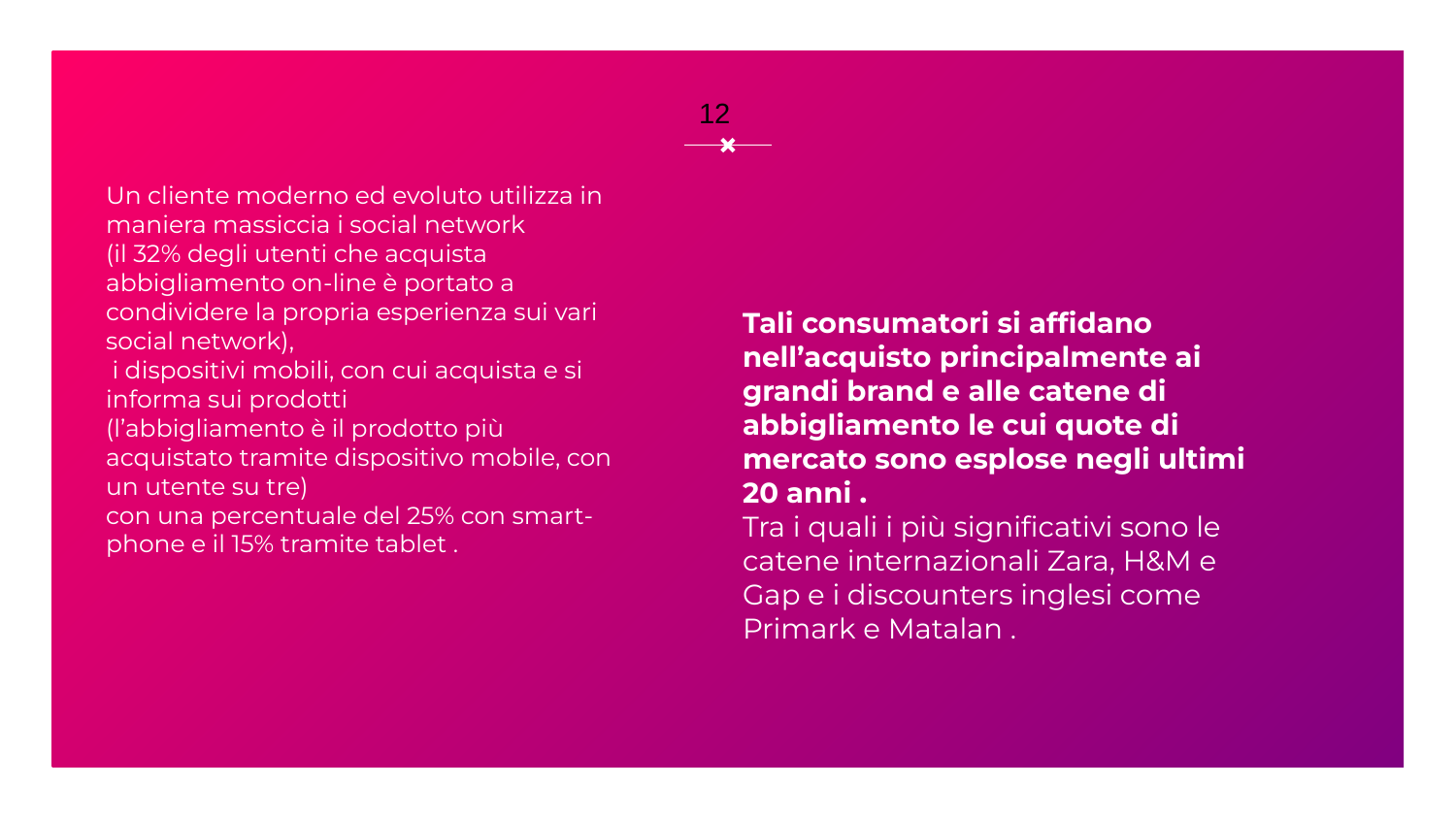

12
Un cliente moderno ed evoluto utilizza in maniera massiccia i social network
(il 32% degli utenti che acquista abbigliamento on-line è portato a condividere la propria esperienza sui vari social network),
 i dispositivi mobili, con cui acquista e si informa sui prodotti
(l’abbigliamento è il prodotto più acquistato tramite dispositivo mobile, con un utente su tre)
con una percentuale del 25% con smart-phone e il 15% tramite tablet .
Tali consumatori si affidano nell’acquisto principalmente ai grandi brand e alle catene di abbigliamento le cui quote di mercato sono esplose negli ultimi 20 anni .
Tra i quali i più significativi sono le catene internazionali Zara, H&M e Gap e i discounters inglesi come Primark e Matalan .